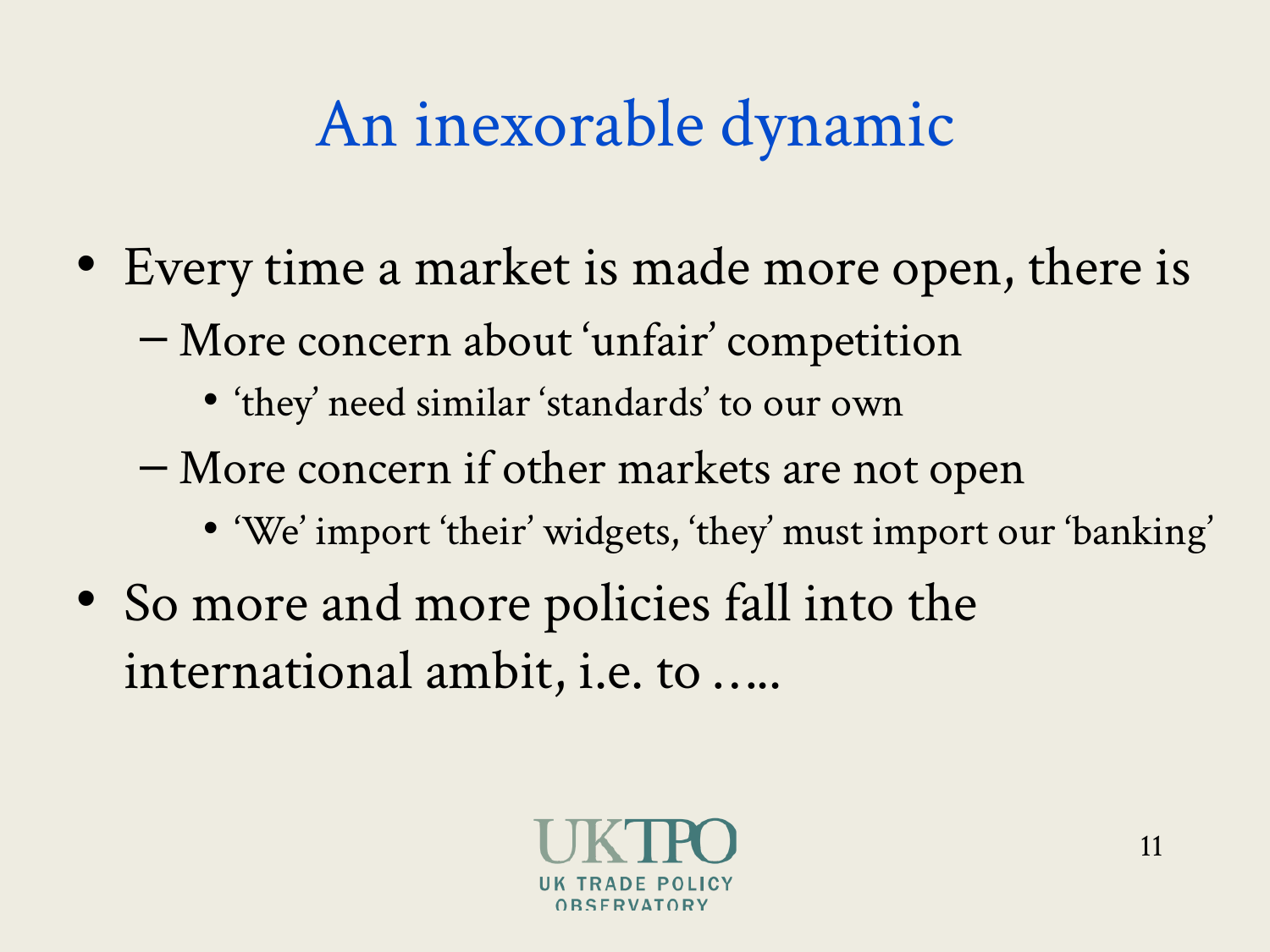

# An inexorable dynamic
Every time a market is made more open, there is
More concern about ‘unfair’ competition
‘they’ need similar ‘standards’ to our own
More concern if other markets are not open
‘We’ import ‘their’ widgets, ‘they’ must import our ‘banking’
So more and more policies fall into the international ambit, i.e. to …..